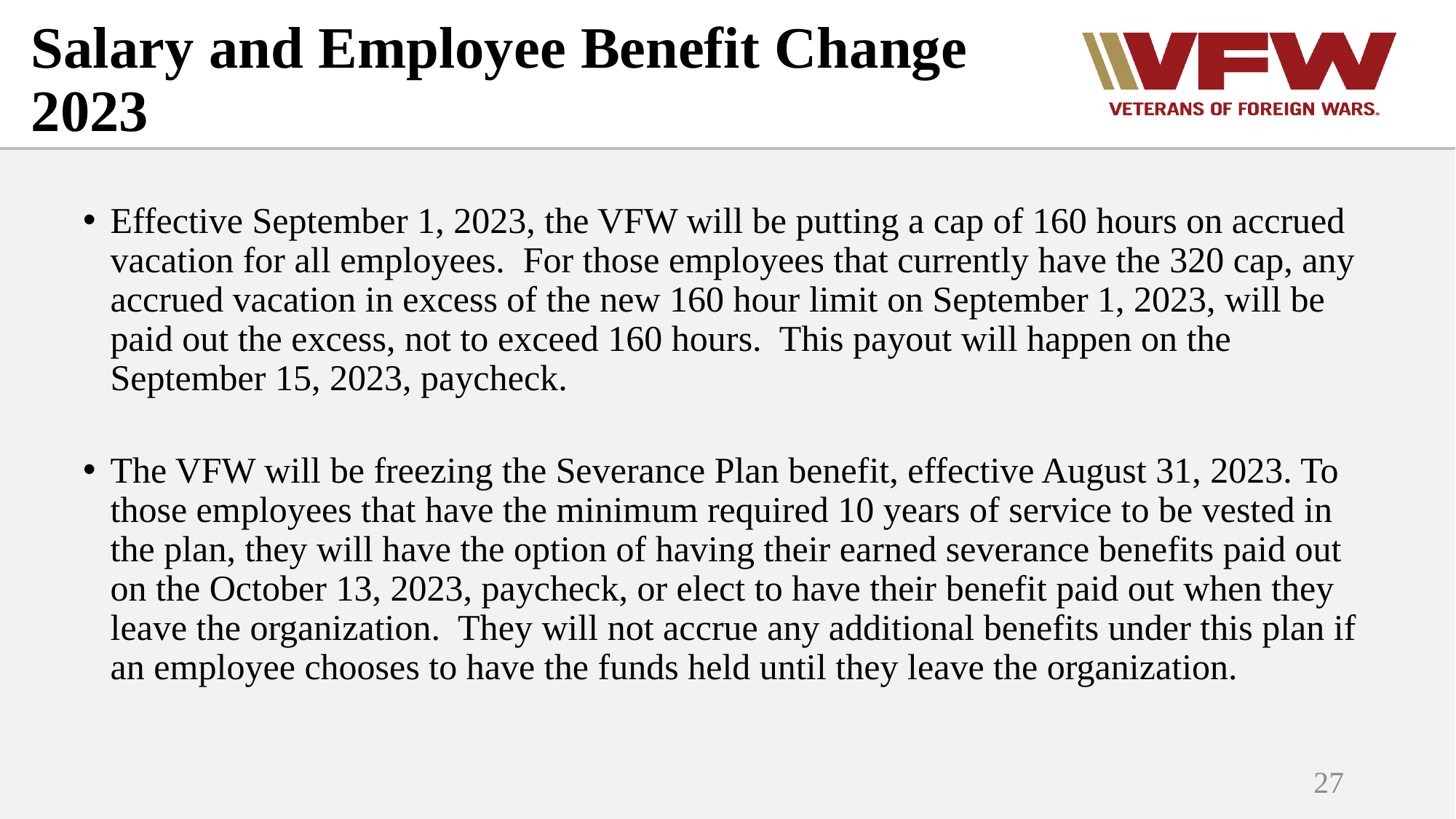

# Salary and Employee Benefit Change 2023
Effective September 1, 2023, the VFW will be putting a cap of 160 hours on accrued vacation for all employees.  For those employees that currently have the 320 cap, any accrued vacation in excess of the new 160 hour limit on September 1, 2023, will be paid out the excess, not to exceed 160 hours.  This payout will happen on the September 15, 2023, paycheck.

The VFW will be freezing the Severance Plan benefit, effective August 31, 2023. To those employees that have the minimum required 10 years of service to be vested in the plan, they will have the option of having their earned severance benefits paid out on the October 13, 2023, paycheck, or elect to have their benefit paid out when they leave the organization.  They will not accrue any additional benefits under this plan if an employee chooses to have the funds held until they leave the organization.
27